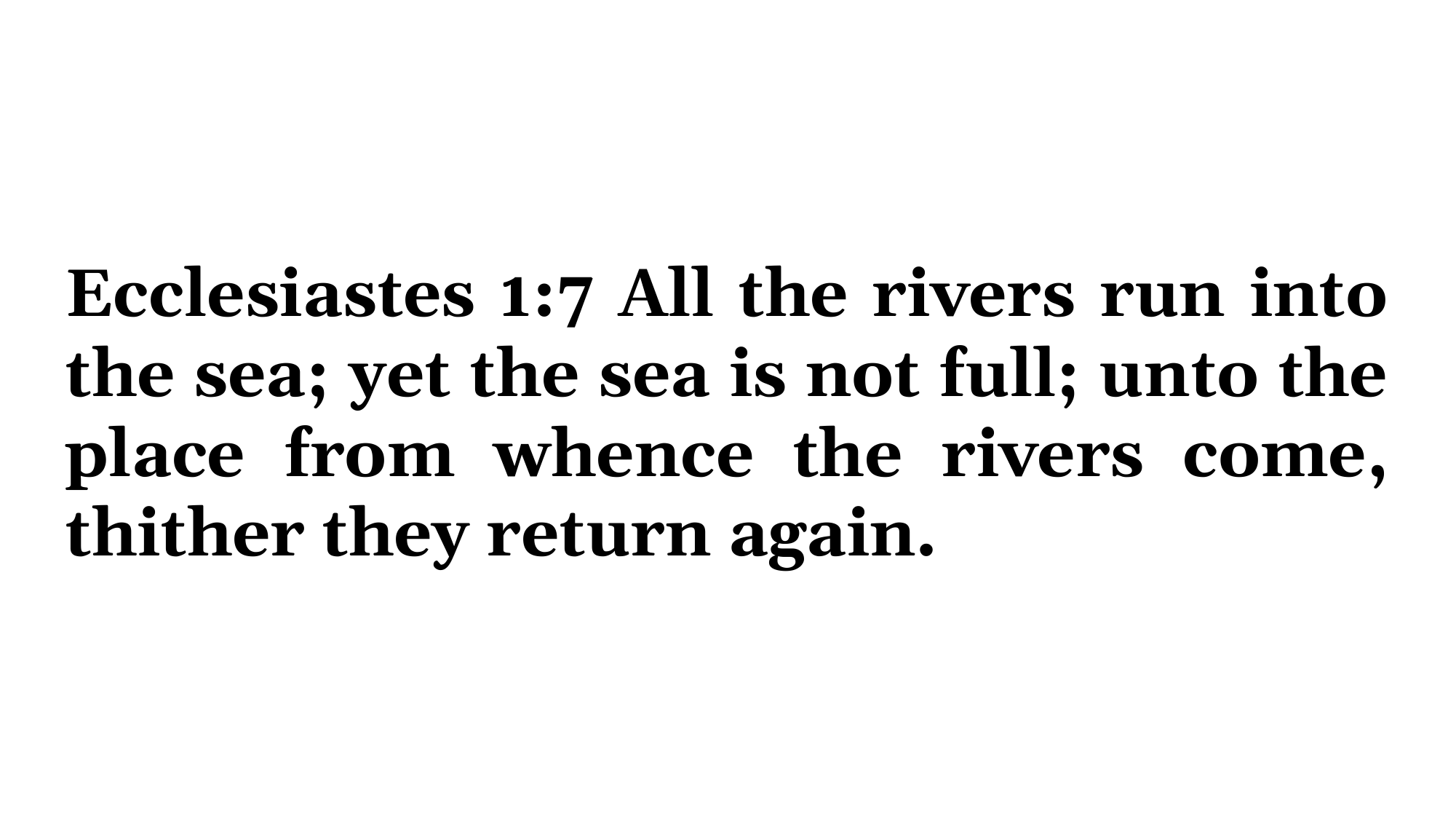

Ecclesiastes 1:7 All the rivers run into the sea; yet the sea is not full; unto the place from whence the rivers come, thither they return again.